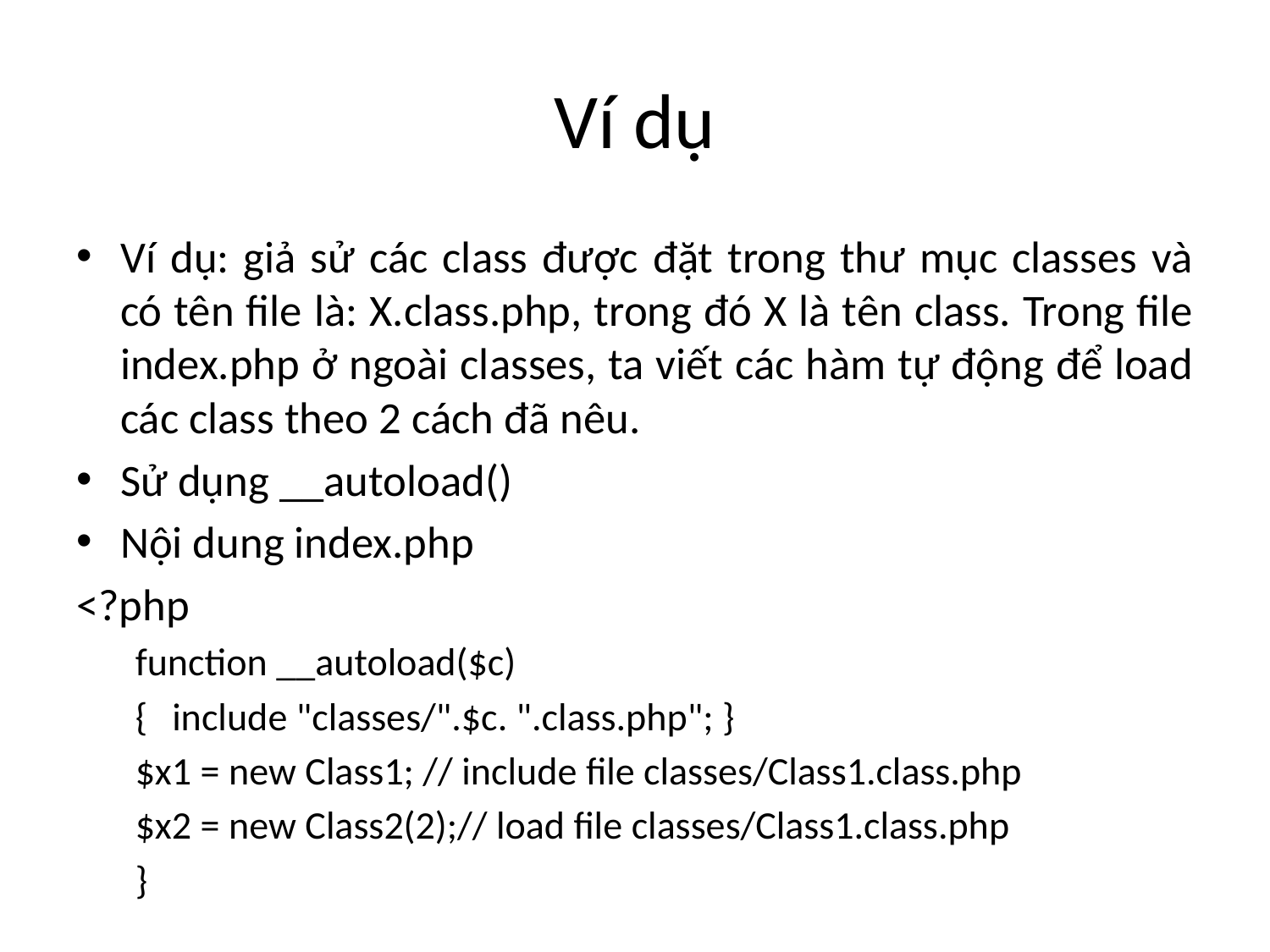

# Ví dụ
Ví dụ: giả sử các class được đặt trong thư mục classes và có tên file là: X.class.php, trong đó X là tên class. Trong file index.php ở ngoài classes, ta viết các hàm tự động để load các class theo 2 cách đã nêu.
Sử dụng __autoload()
Nội dung index.php
<?php
function __autoload($c)
{	include "classes/".$c. ".class.php"; }
$x1 = new Class1; // include file classes/Class1.class.php
$x2 = new Class2(2);// load file classes/Class1.class.php
}